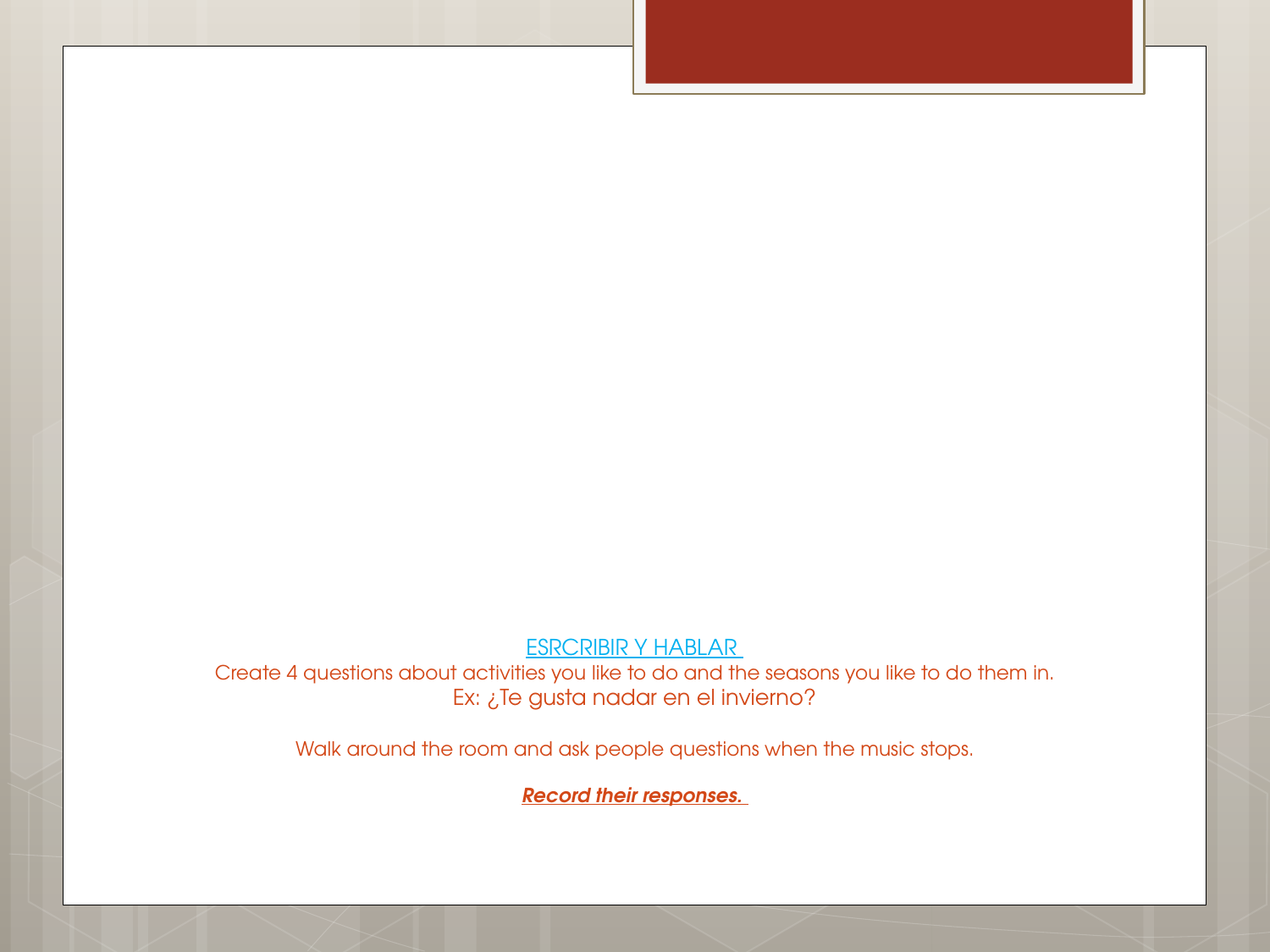

# ESRCRIBIR Y HABLAR Create 4 questions about activities you like to do and the seasons you like to do them in. Ex: ¿Te gusta nadar en el invierno? Walk around the room and ask people questions when the music stops. Record their responses.